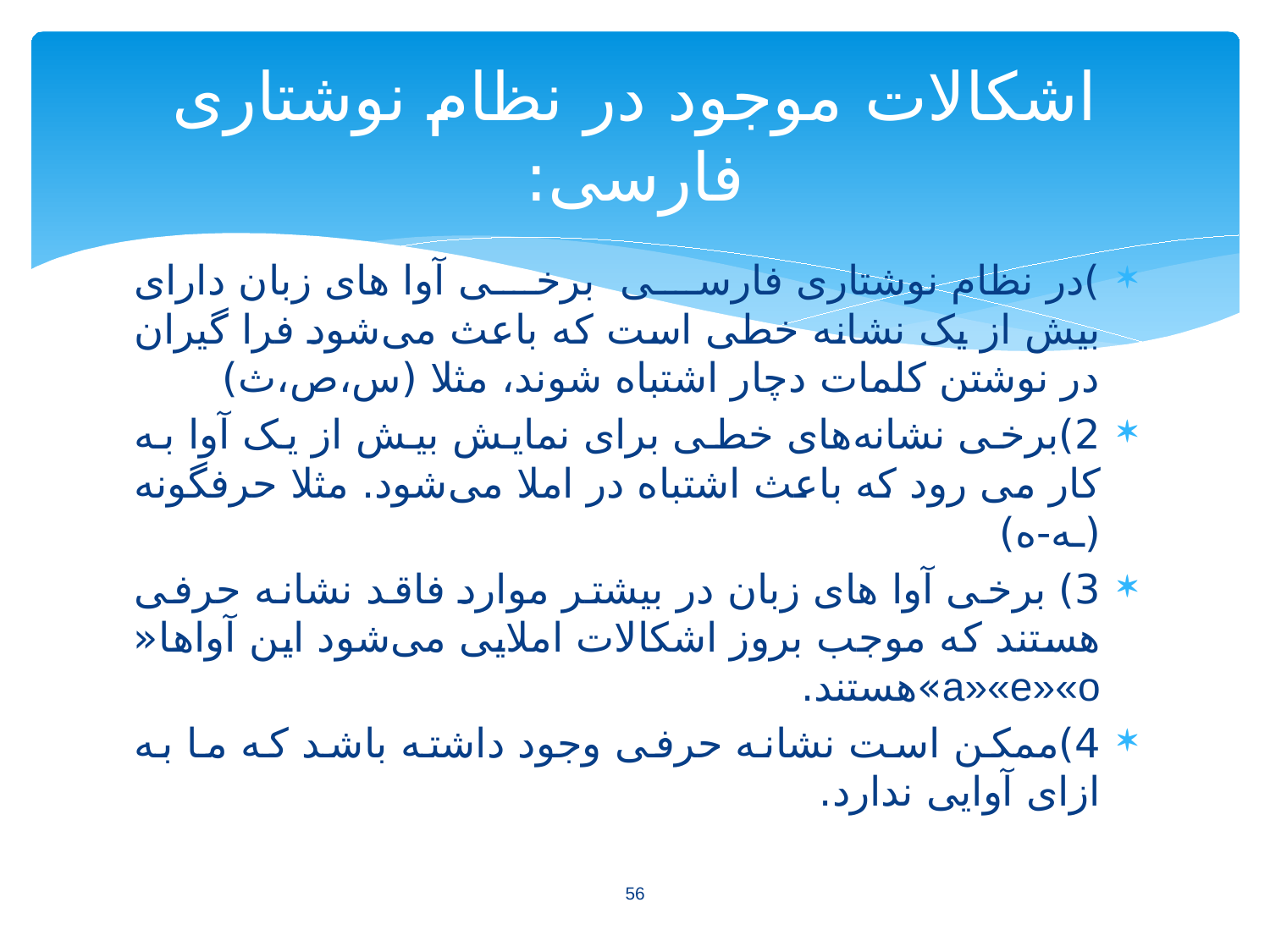

# اشکالات موجود در نظام نوشتاری فارسی:
)در نظام نوشتاری فارسی  برخی آوا های زبان دارای بیش از یک نشانه خطی است که باعث می‌شود فرا گیران در نوشتن کلمات دچار اشتباه شوند، مثلا (س،ص،ث)
2)برخی نشانه‌های خطی برای نمایش بیش از یک آوا به کار می رود که باعث اشتباه در املا می‌شود. مثلا حرفگونه (ـه-ه)
3) برخی آوا های زبان در بیشتر موارد فاقد نشانه حرفی هستند که موجب بروز اشکالات املایی می‌شود این آواها« a»«e»«o»هستند.
4)ممکن است نشانه حرفی وجود داشته باشد که ما به ازای آوایی ندارد.

56